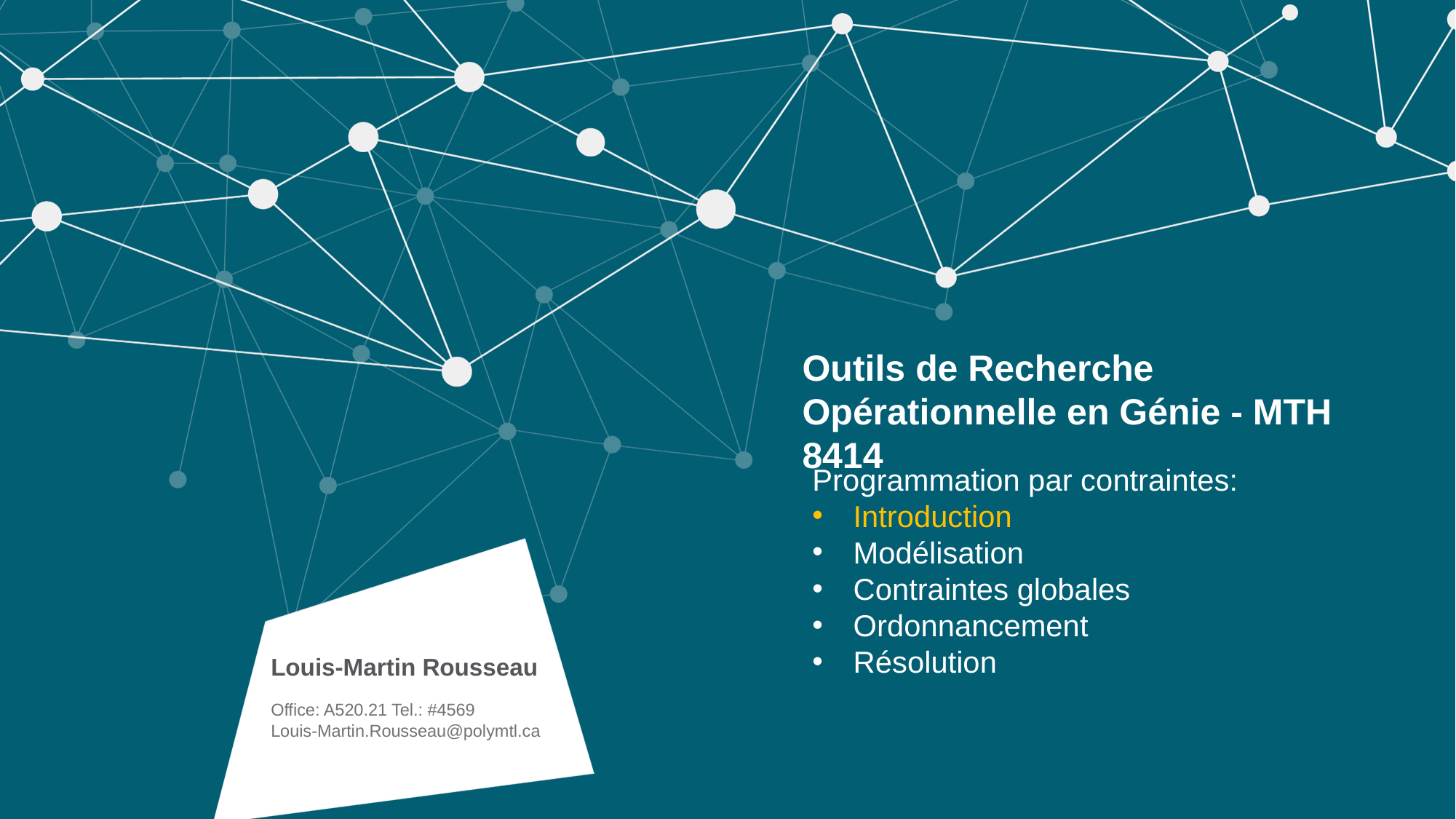

Outils de Recherche
Opérationnelle en Génie - MTH 8414
Programmation par contraintes:
Introduction
Modélisation
Contraintes globales
Ordonnancement
Résolution
Louis-Martin Rousseau
Office: A520.21 Tel.: #4569
Louis-Martin.Rousseau@polymtl.ca